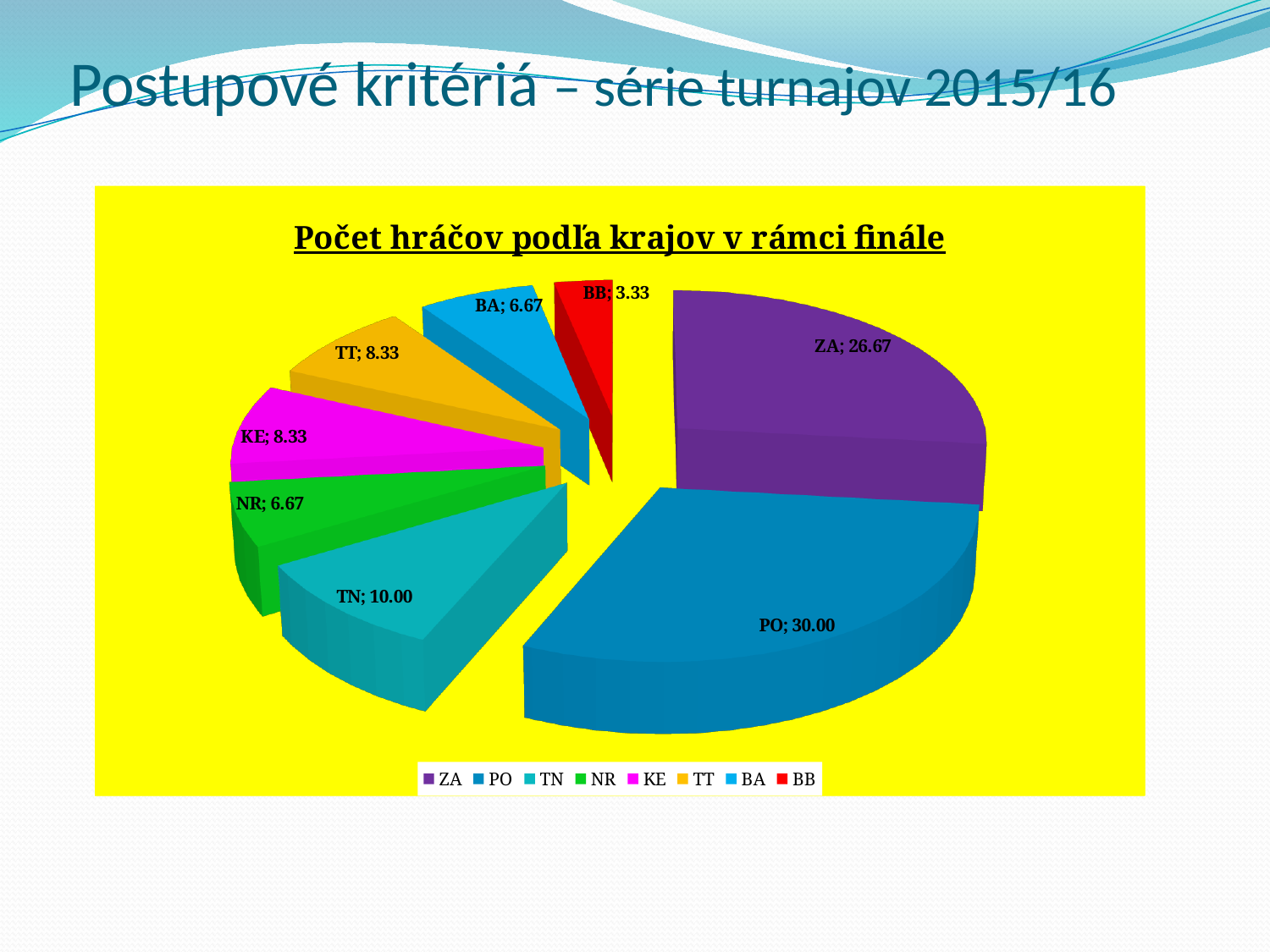

# Postupové kritériá – série turnajov 2015/16

[unsupported chart]

[unsupported chart]

[unsupported chart]